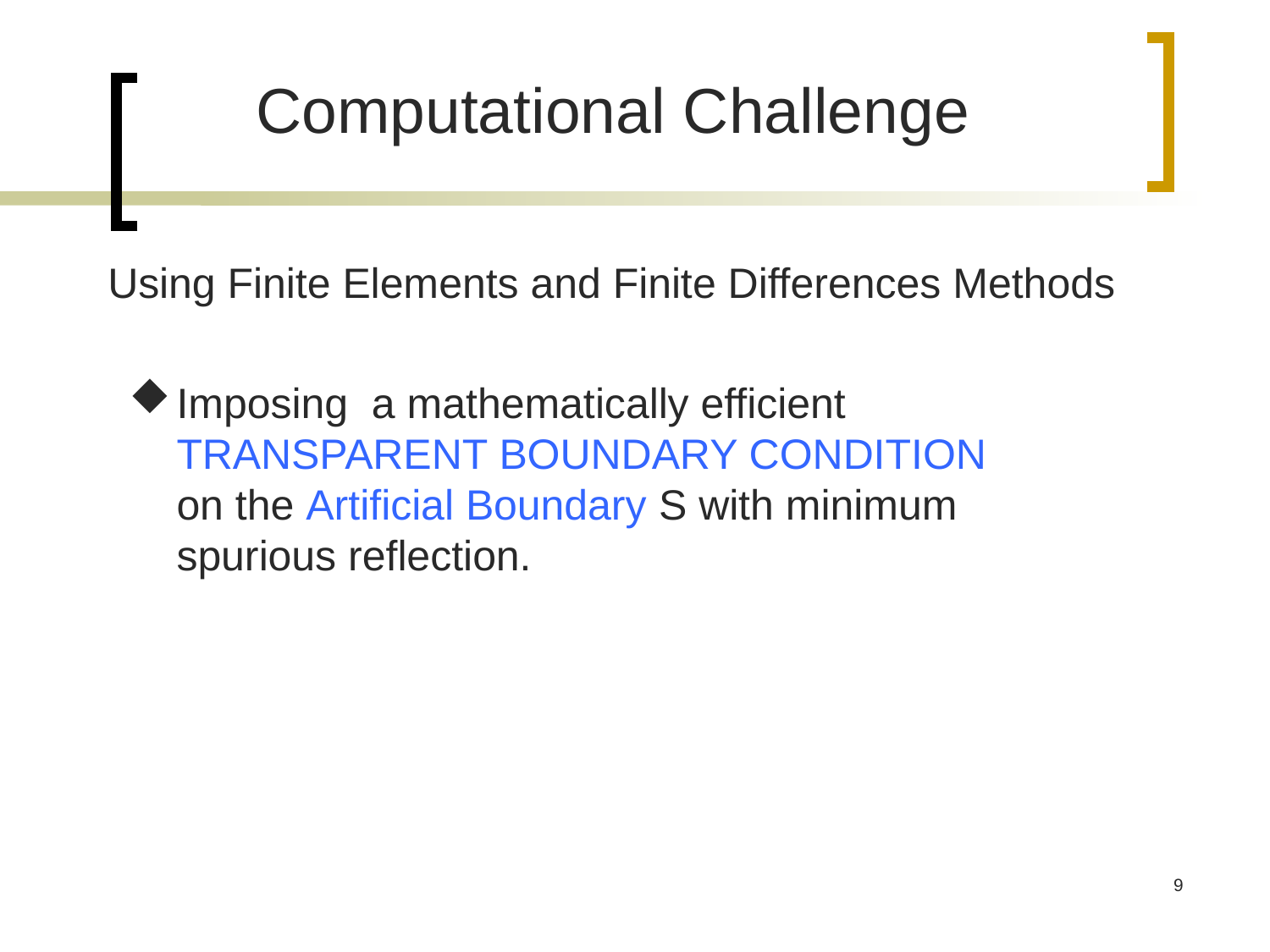

# Computational Challenge
Using Finite Elements and Finite Differences Methods
Imposing  a mathematically efficient TRANSPARENT BOUNDARY CONDITION on the Artificial Boundary S with minimum spurious reflection.
9